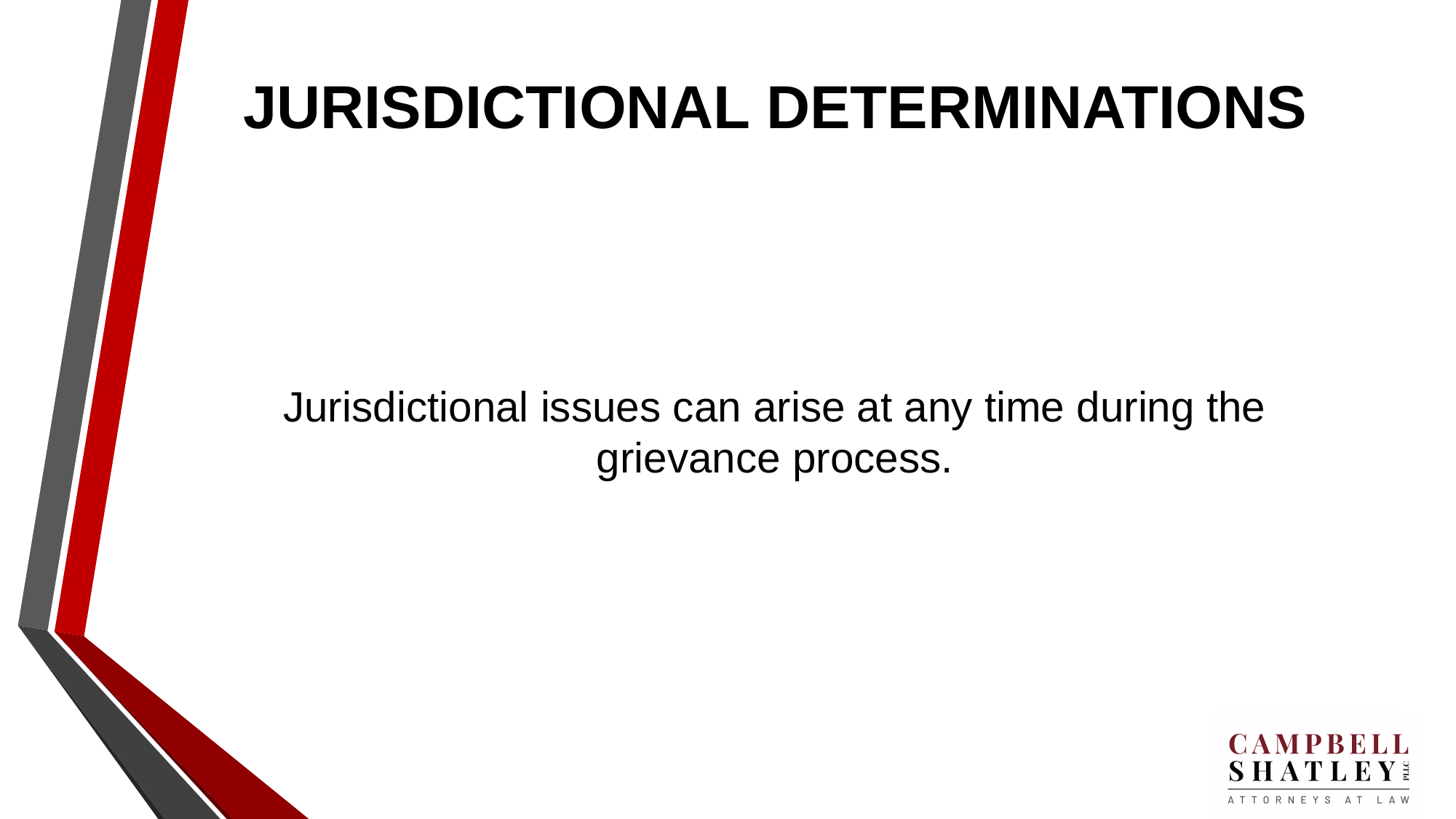

# JURISDICTIONAL DETERMINATIONS

Jurisdictional issues can arise at any time during the grievance process.